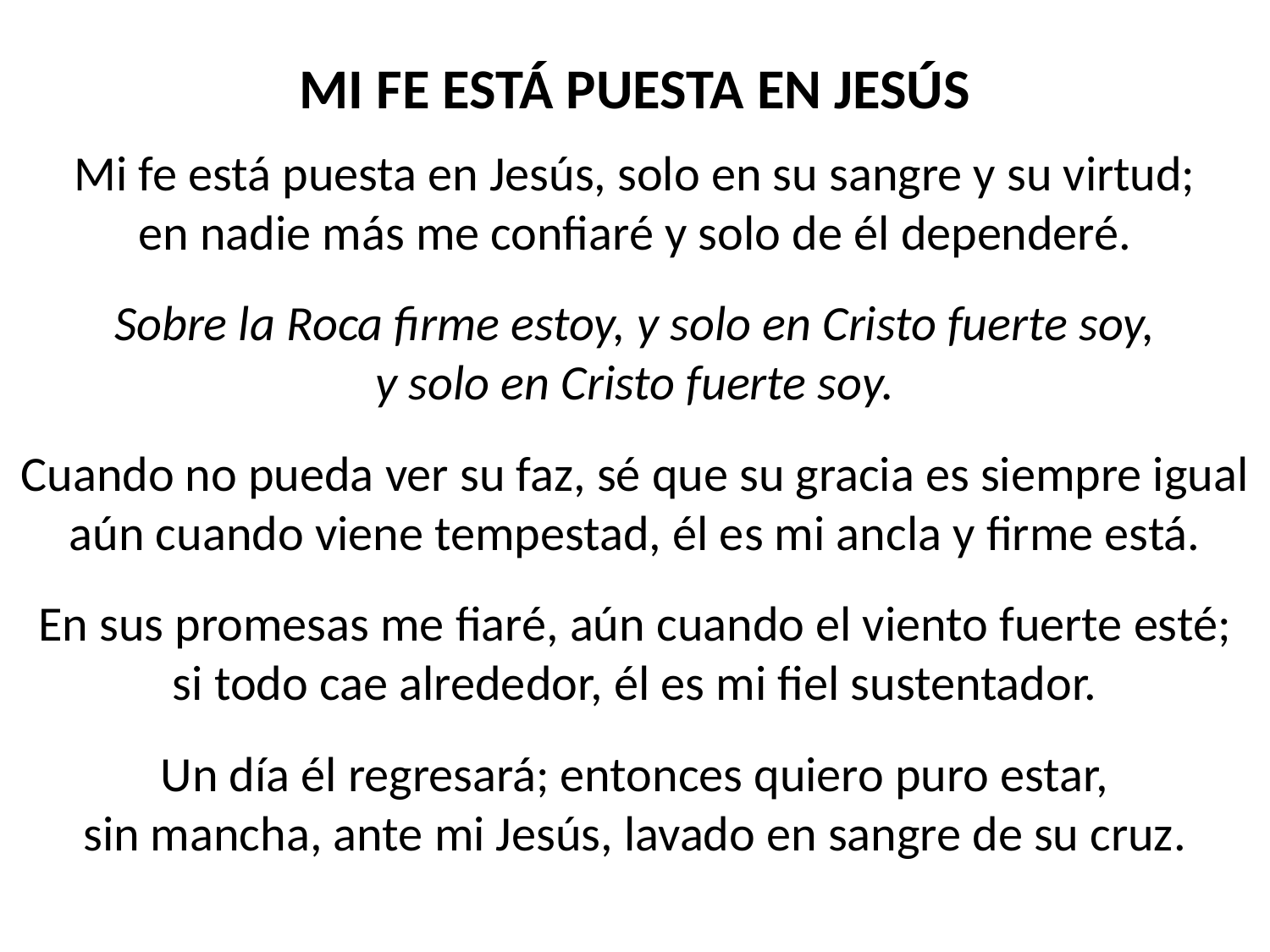

MI FE ESTÁ PUESTA EN JESÚS
Mi fe está puesta en Jesús, solo en su sangre y su virtud;
en nadie más me confiaré y solo de él dependeré.
Sobre la Roca firme estoy, y solo en Cristo fuerte soy,
y solo en Cristo fuerte soy.
Cuando no pueda ver su faz, sé que su gracia es siempre igual
aún cuando viene tempestad, él es mi ancla y firme está.
En sus promesas me fiaré, aún cuando el viento fuerte esté;
si todo cae alrededor, él es mi fiel sustentador.
Un día él regresará; entonces quiero puro estar,
sin mancha, ante mi Jesús, lavado en sangre de su cruz.